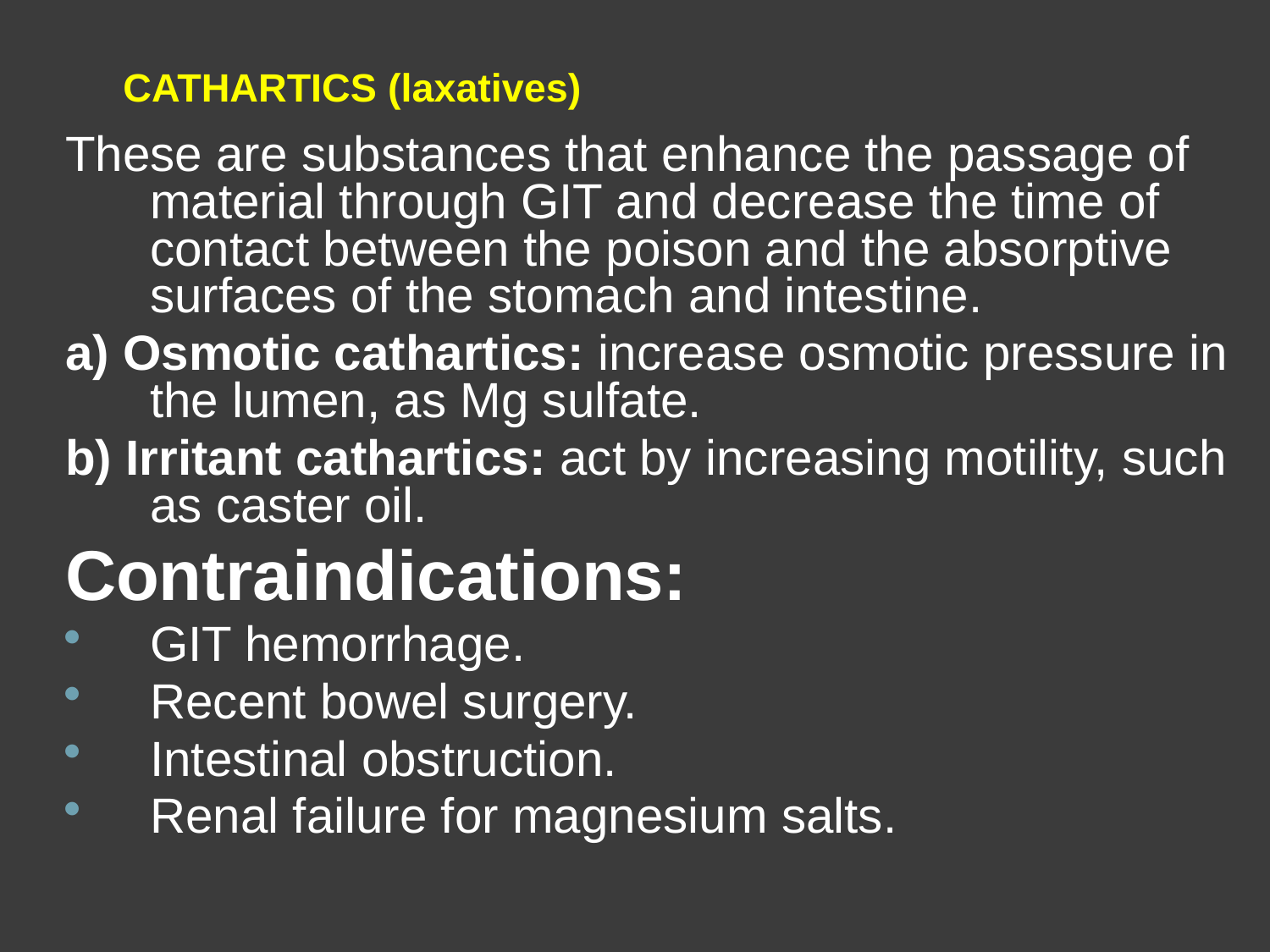

# CATHARTICS (laxatives)
These are substances that enhance the passage of material through GIT and decrease the time of contact between the poison and the absorptive surfaces of the stomach and intestine.
a) Osmotic cathartics: increase osmotic pressure in the lumen, as Mg sulfate.
b) Irritant cathartics: act by increasing motility, such as caster oil.
Contraindications:
GIT hemorrhage.
Recent bowel surgery.
Intestinal obstruction.
Renal failure for magnesium salts.